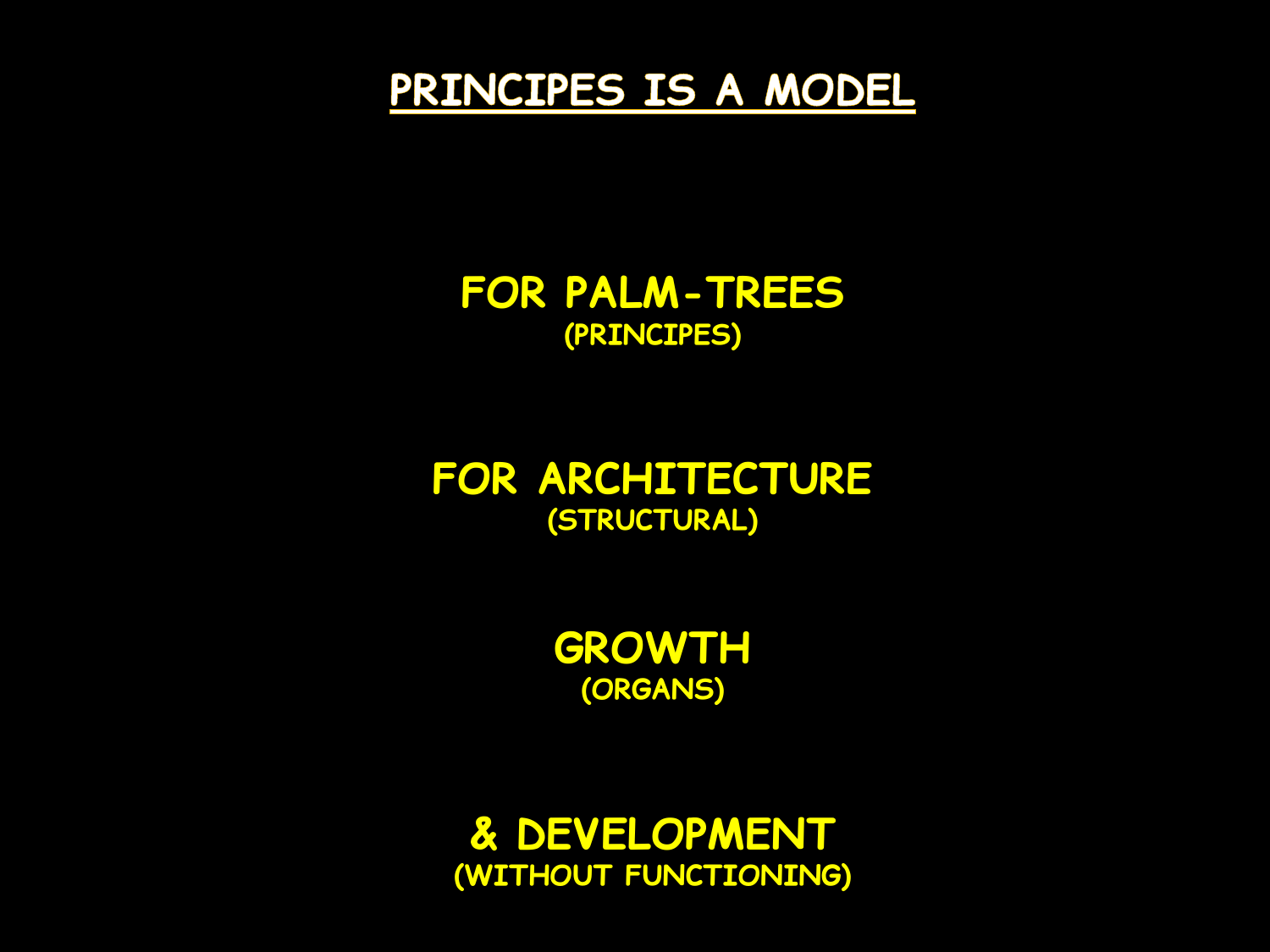

Principes is a model

For palm-trees
(principes)

For Architecture
(structural)

Growth
(organs)

& development
(without functioning)
7